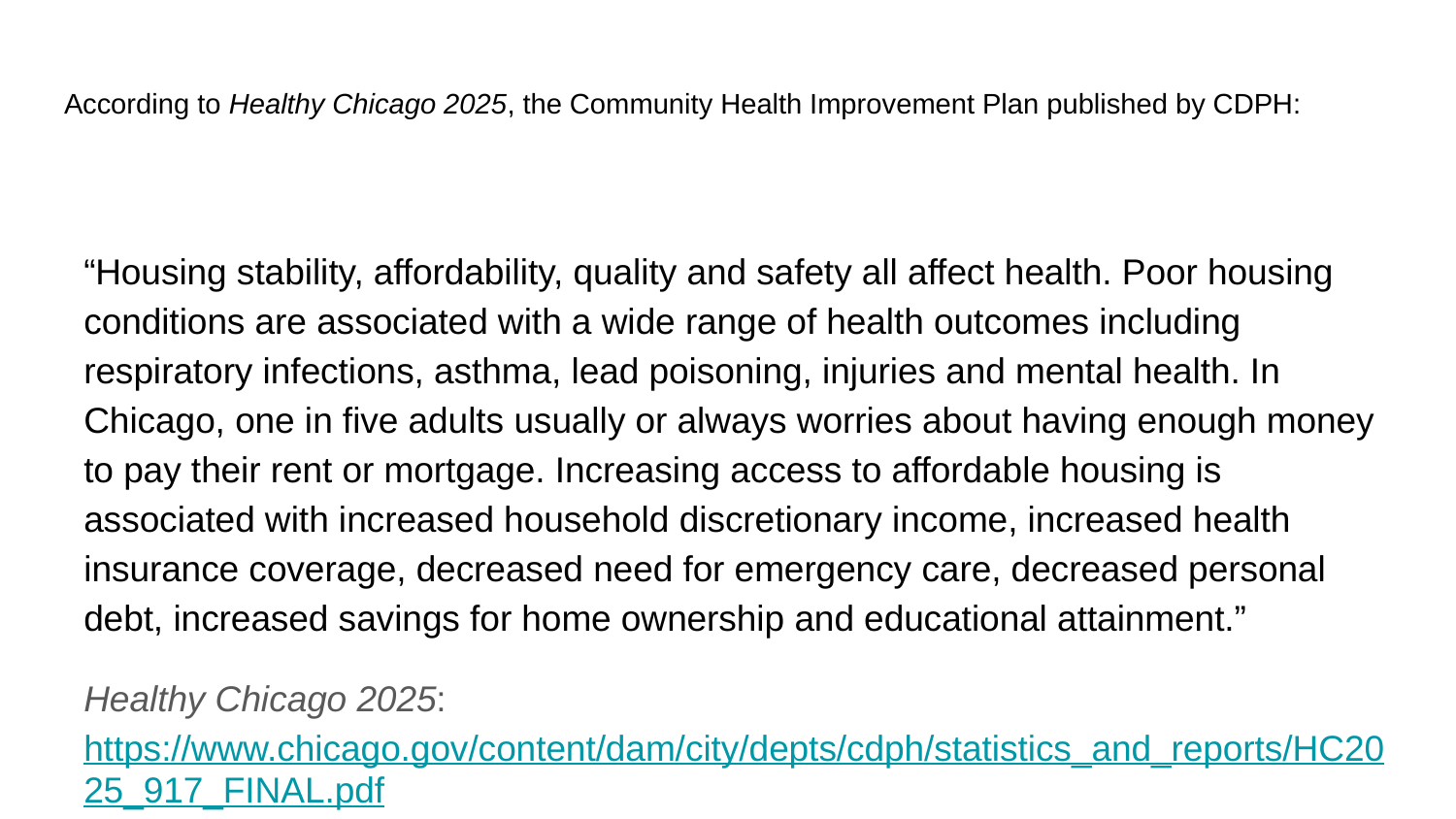

# According to Healthy Chicago 2025, the Community Health Improvement Plan published by CDPH:
“Housing stability, affordability, quality and safety all affect health. Poor housing conditions are associated with a wide range of health outcomes including respiratory infections, asthma, lead poisoning, injuries and mental health. In Chicago, one in five adults usually or always worries about having enough money to pay their rent or mortgage. Increasing access to affordable housing is associated with increased household discretionary income, increased health insurance coverage, decreased need for emergency care, decreased personal debt, increased savings for home ownership and educational attainment.”

Healthy Chicago 2025: https://www.chicago.gov/content/dam/city/depts/cdph/statistics_and_reports/HC2025_917_FINAL.pdf